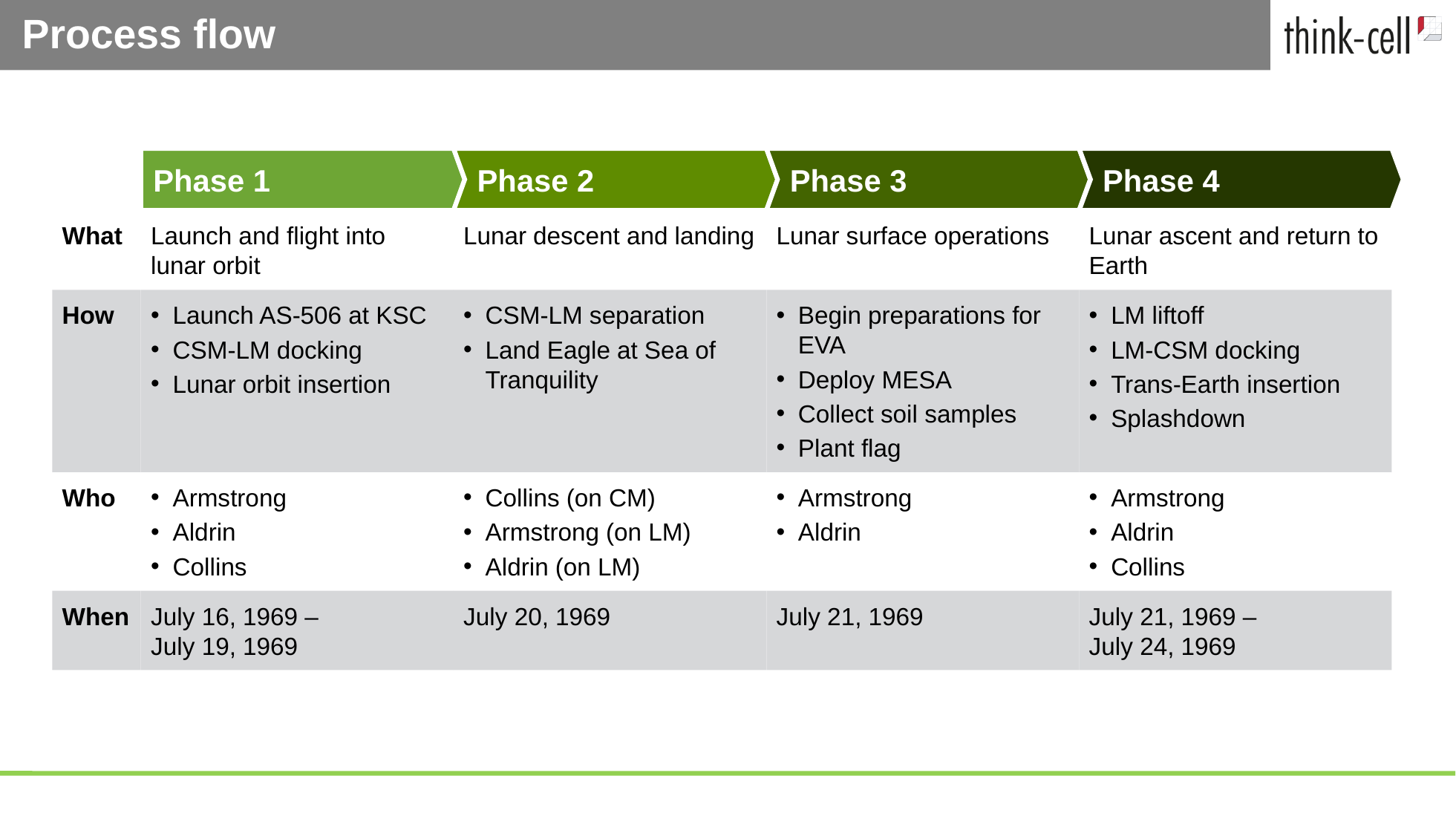

# Process flow
Phase 1
Phase 2
Phase 3
Phase 4
What
Launch and flight into lunar orbit
Lunar descent and landing

Lunar surface operations

Lunar ascent and return to Earth
How
Launch AS-506 at KSC
CSM-LM docking
Lunar orbit insertion
CSM-LM separation
Land Eagle at Sea of Tranquility
Begin preparations for EVA
Deploy MESA
Collect soil samples
Plant flag
LM liftoff
LM-CSM docking
Trans-Earth insertion
Splashdown
Who
Armstrong
Aldrin
Collins
Collins (on CM)
Armstrong (on LM)
Aldrin (on LM)
Armstrong
Aldrin
Armstrong
Aldrin
Collins
When
July 16, 1969 –
July 19, 1969
July 20, 1969
July 21, 1969
July 21, 1969 –
July 24, 1969